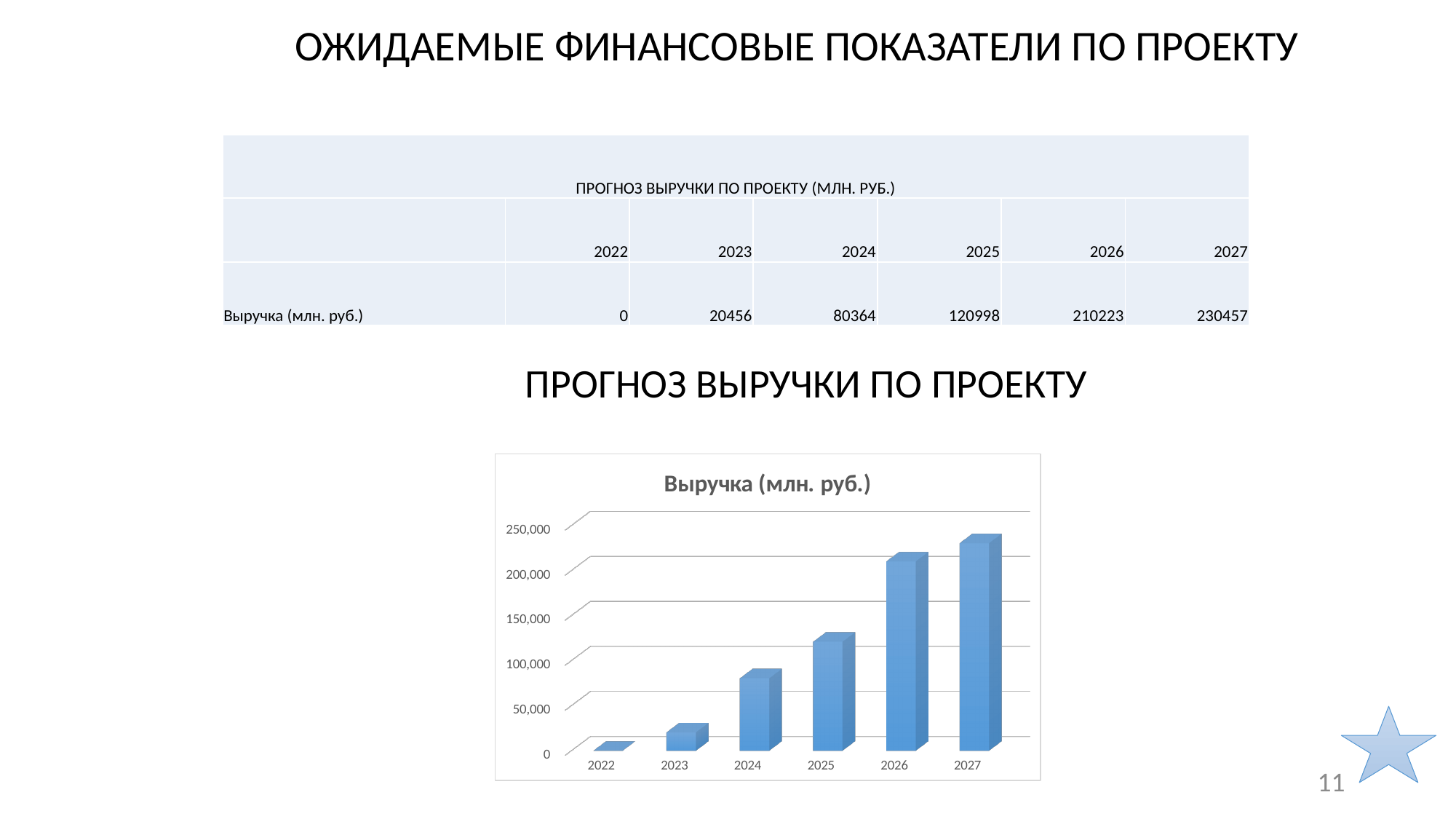

ОЖИДАЕМЫЕ ФИНАНСОВЫЕ ПОКАЗАТЕЛИ ПО ПРОЕКТУ
| ПРОГНОЗ ВЫРУЧКИ ПО ПРОЕКТУ (МЛН. РУБ.) |  |  |  |  |  |  |
| --- | --- | --- | --- | --- | --- | --- |
|  | 2022 | 2023 | 2024 | 2025 | 2026 | 2027 |
| Выручка (млн. руб.) | 0 | 20456 | 80364 | 120998 | 210223 | 230457 |
ПРОГНОЗ ВЫРУЧКИ ПО ПРОЕКТУ

[unsupported chart]

11